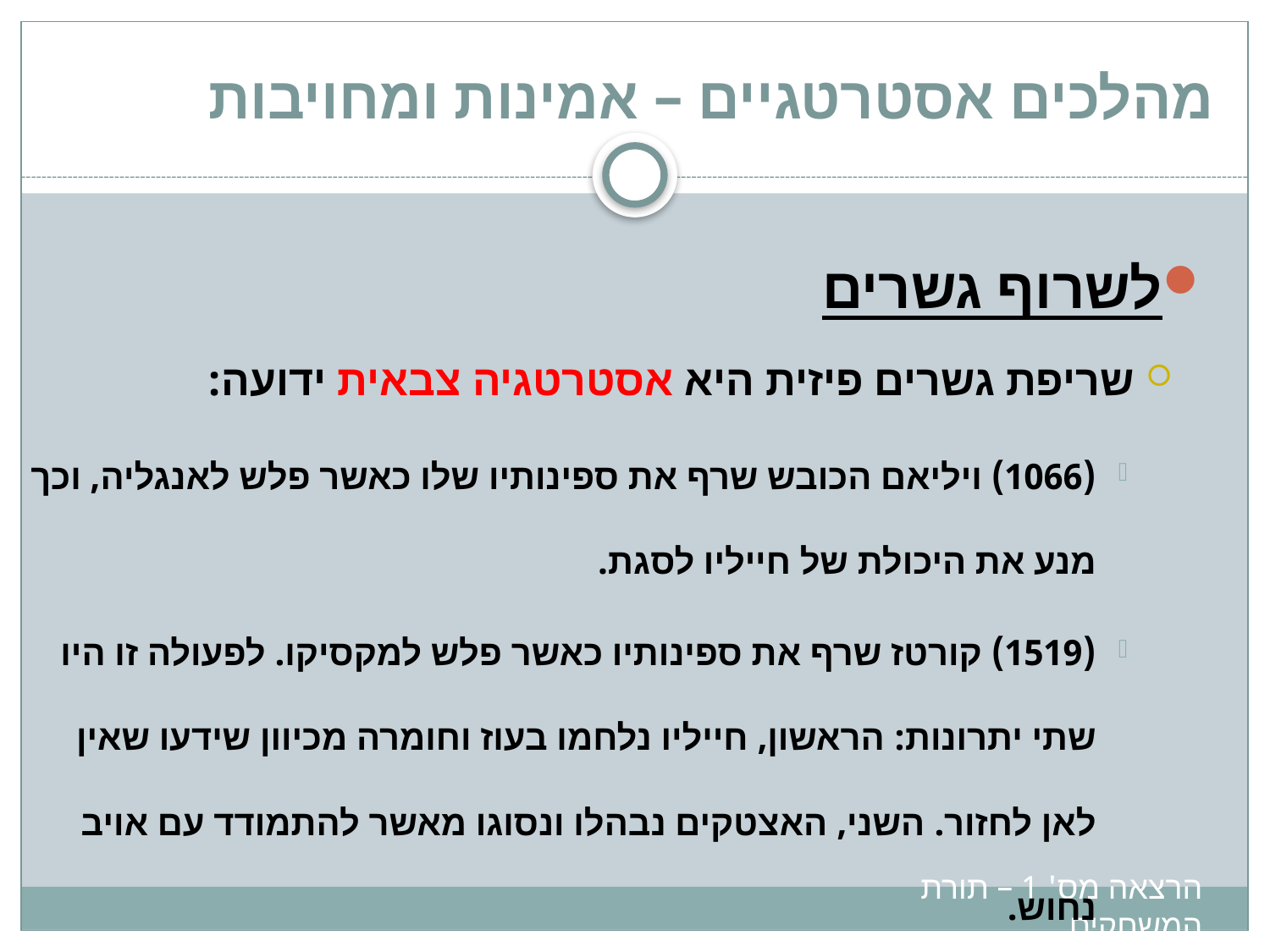

# מהלכים אסטרטגיים – אמינות ומחויבות
לשרוף גשרים
שריפת גשרים פיזית היא אסטרטגיה צבאית ידועה:
(1066) ויליאם הכובש שרף את ספינותיו שלו כאשר פלש לאנגליה, וכך מנע את היכולת של חייליו לסגת.
(1519) קורטז שרף את ספינותיו כאשר פלש למקסיקו. לפעולה זו היו שתי יתרונות: הראשון, חייליו נלחמו בעוז וחומרה מכיוון שידעו שאין לאן לחזור. השני, האצטקים נבהלו ונסוגו מאשר להתמודד עם אויב נחוש.